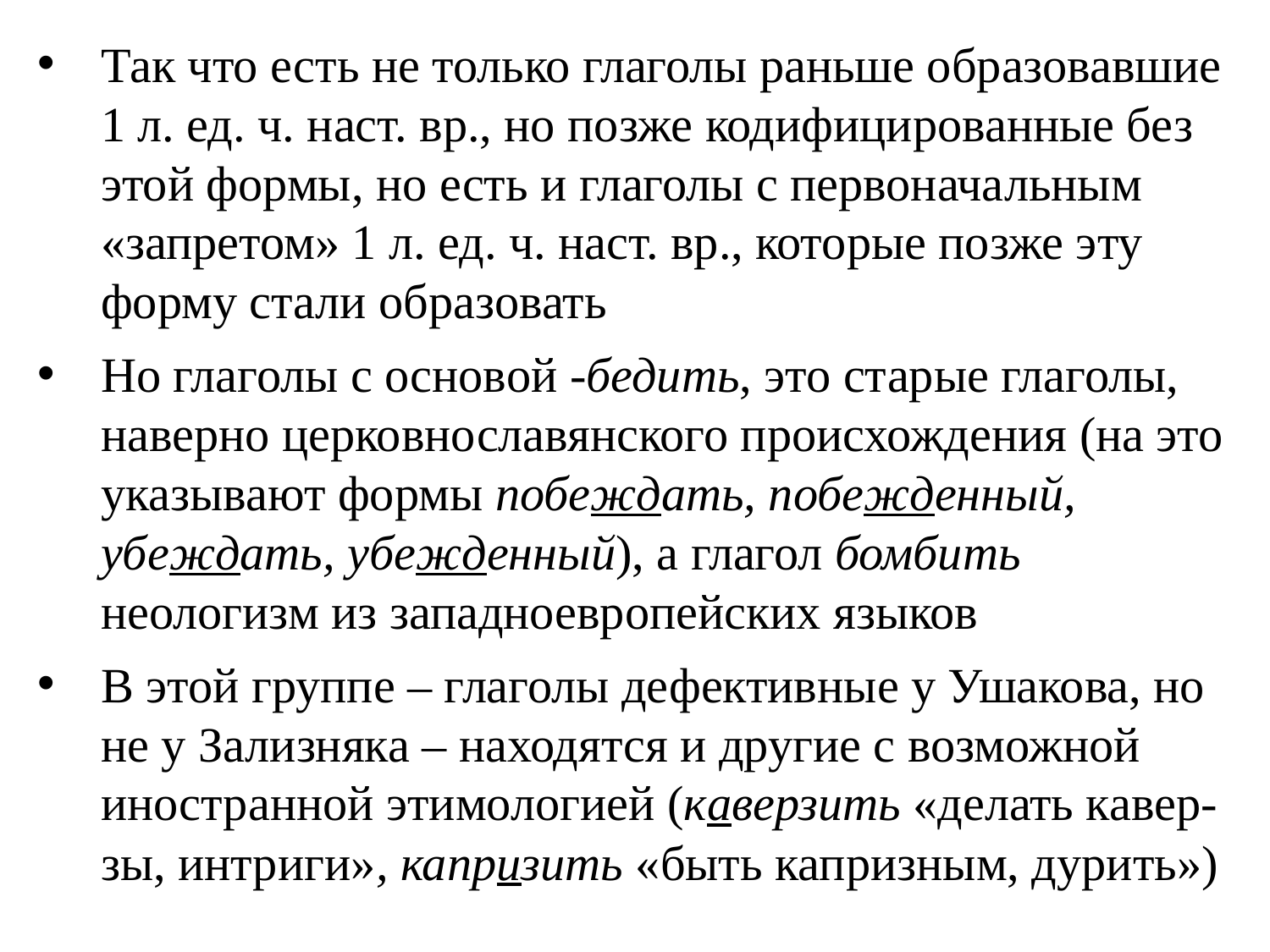

Так что есть не только глаголы раньше образовавшие 1 л. ед. ч. наст. вр., но позже кодифицированные без этой формы, но есть и глаголы с первоначальным «запретом» 1 л. ед. ч. наст. вр., которые позже эту форму стали образовать
Но глаголы с основой -бедить, это старые глаголы, наверно церковнославянского происхождения (на это указывают формы побеждать, побежденный, убеждать, убежденный), а глагол бомбить неологизм из западноевропейских языков
В этой группе – глаголы дефективные у Ушакова, но не у Зализняка – находятся и другие с возможной иностранной этимологией (каверзить «делать кавер-зы, интриги», капризить «быть капризным, дурить»)